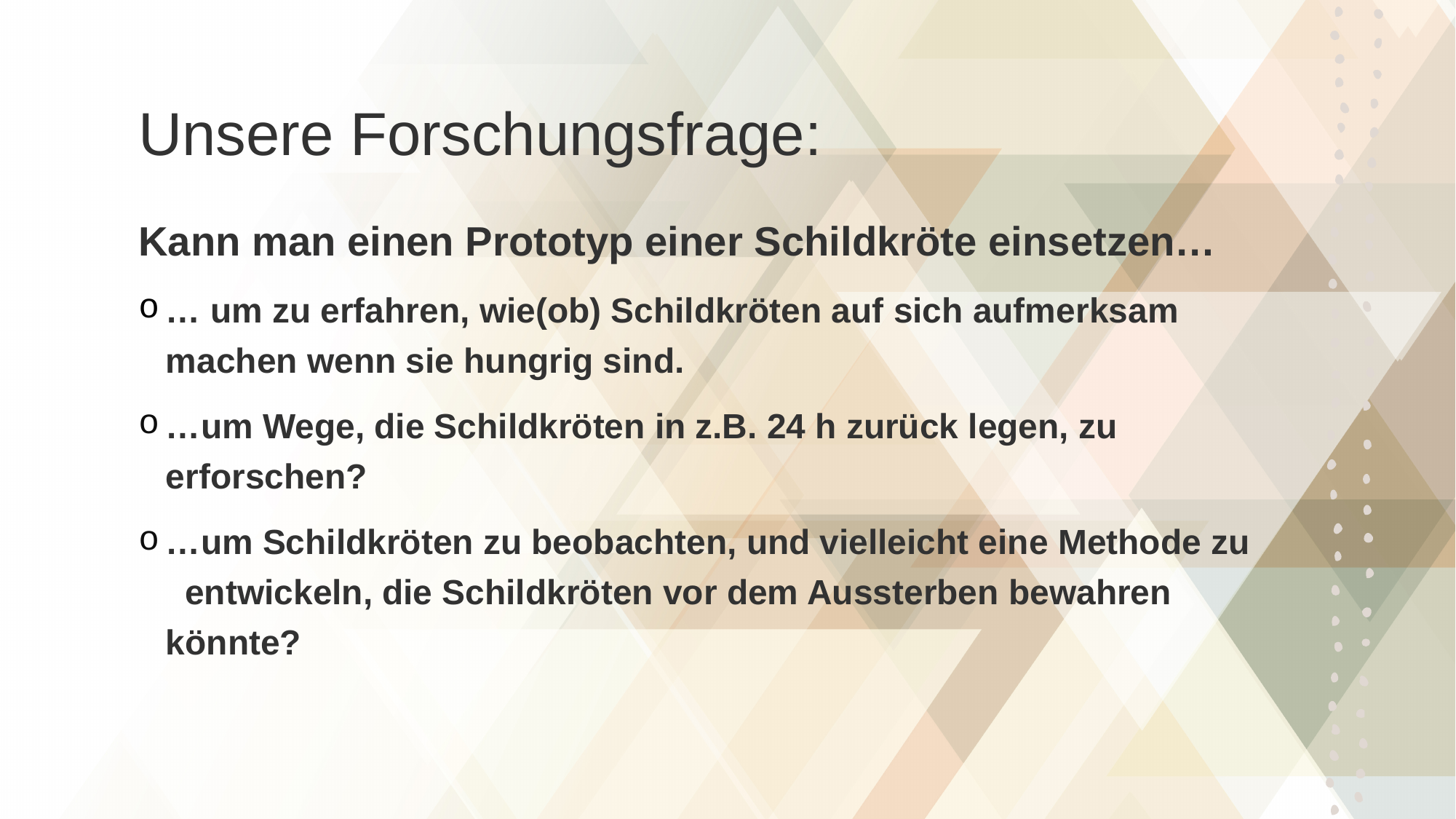

# Unsere Forschungsfrage:
Kann man einen Prototyp einer Schildkröte einsetzen…
… um zu erfahren, wie(ob) Schildkröten auf sich aufmerksam machen wenn sie hungrig sind.
…um Wege, die Schildkröten in z.B. 24 h zurück legen, zu erforschen?
…um Schildkröten zu beobachten, und vielleicht eine Methode zu      entwickeln, die Schildkröten vor dem Aussterben bewahren könnte?